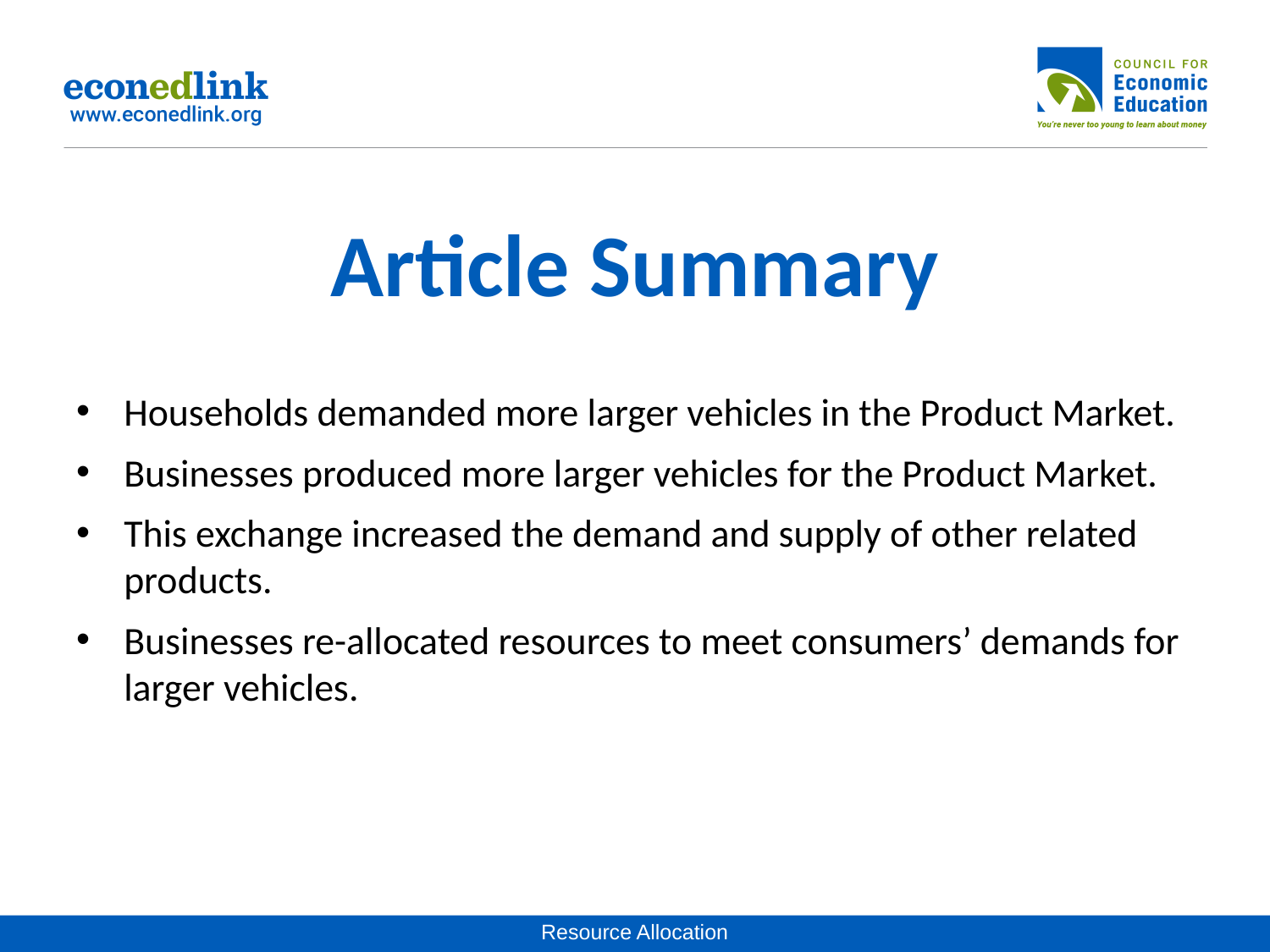

# Article Summary
Households demanded more larger vehicles in the Product Market.
Businesses produced more larger vehicles for the Product Market.
This exchange increased the demand and supply of other related products.
Businesses re-allocated resources to meet consumers’ demands for larger vehicles.